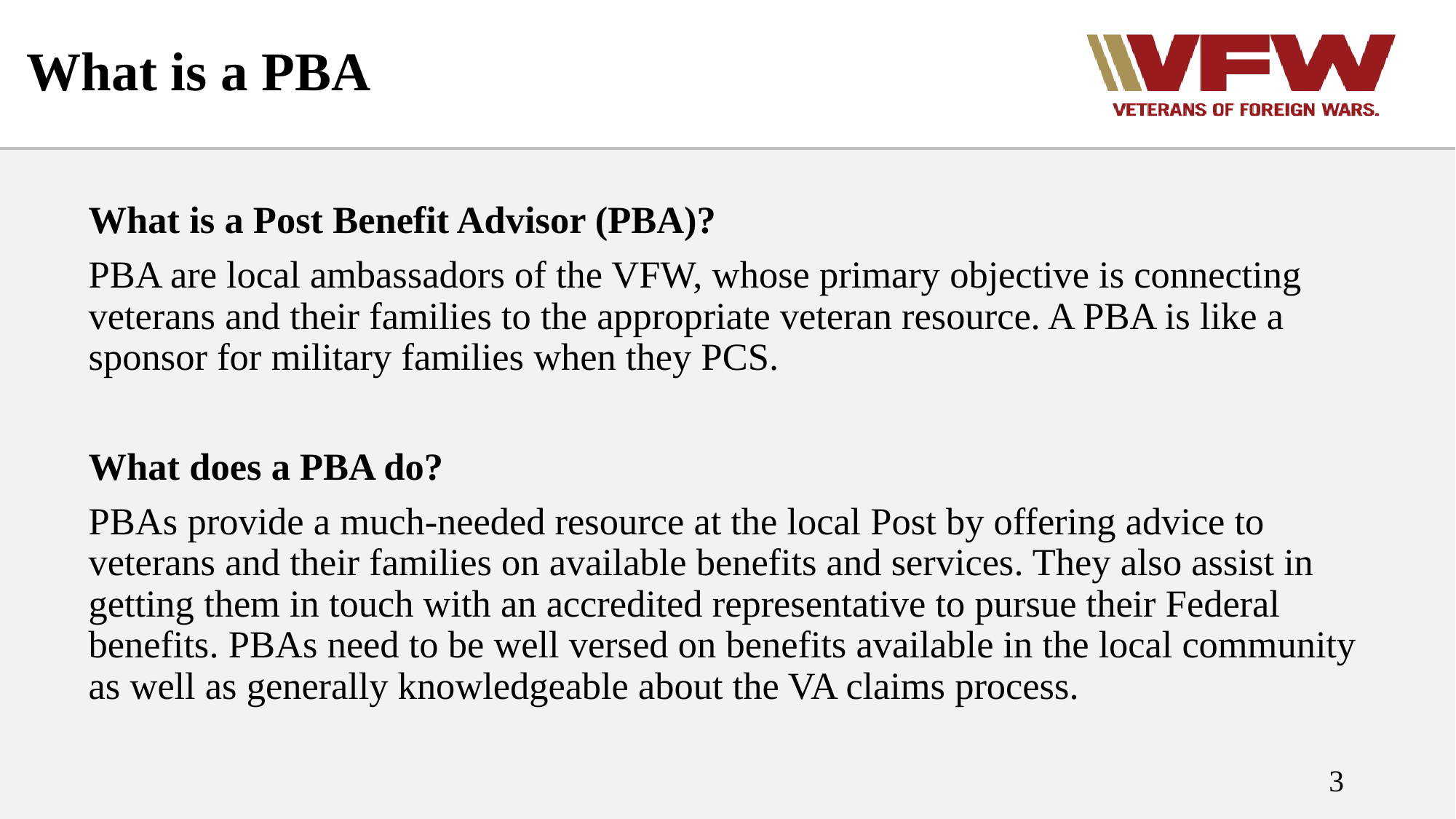

# What is a PBA
What is a Post Benefit Advisor (PBA)?
PBA are local ambassadors of the VFW, whose primary objective is connecting veterans and their families to the appropriate veteran resource. A PBA is like a sponsor for military families when they PCS.

What does a PBA do?
PBAs provide a much-needed resource at the local Post by offering advice to veterans and their families on available benefits and services. They also assist in getting them in touch with an accredited representative to pursue their Federal benefits. PBAs need to be well versed on benefits available in the local community as well as generally knowledgeable about the VA claims process.

3